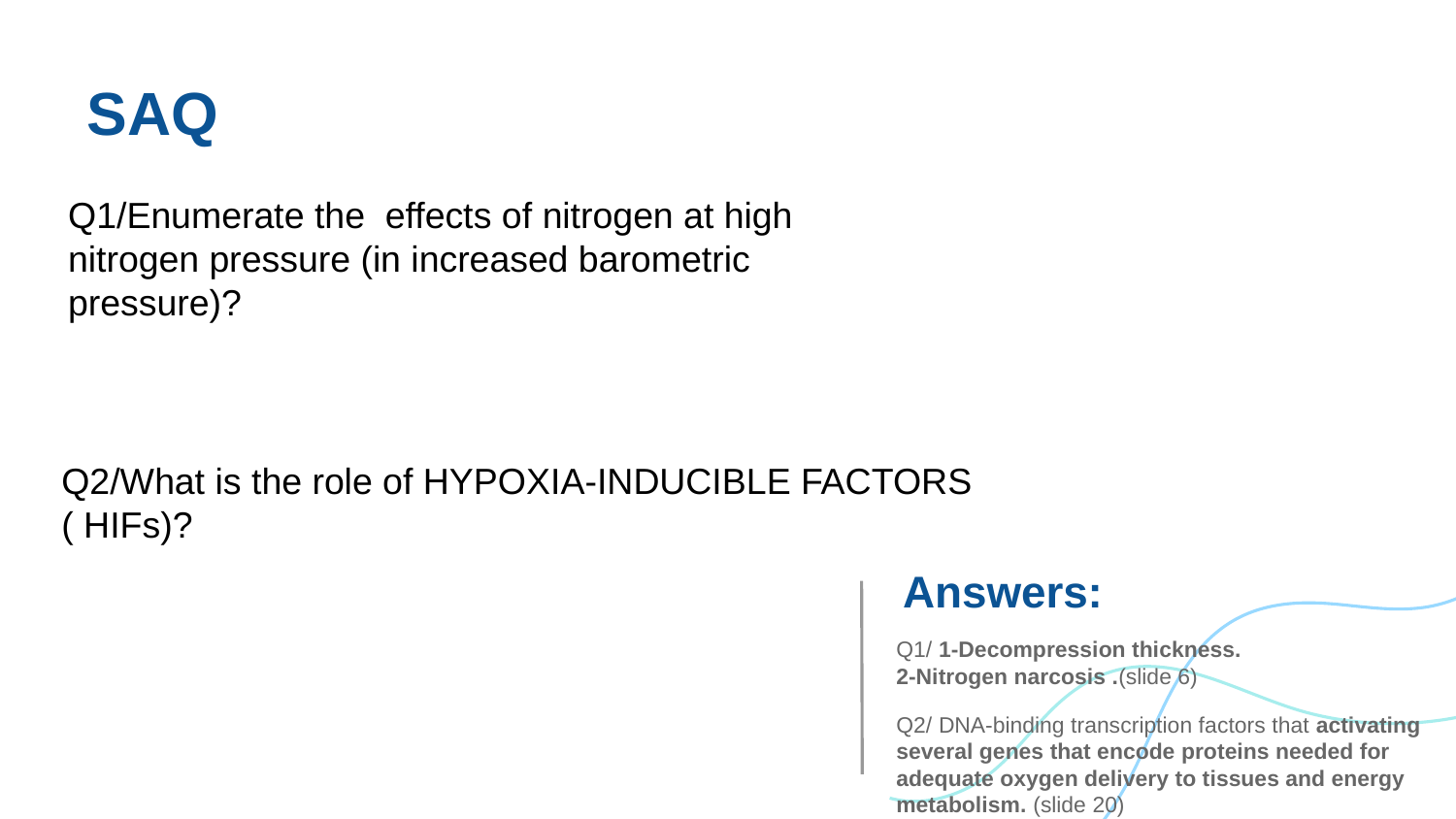

# SAQ
Q1/Enumerate the  effects of nitrogen at high nitrogen pressure (in increased barometric pressure)?

Q2/What is the role of HYPOXIA-INDUCIBLE FACTORS ( HIFs)?
Answers:
Q1/ 1-Decompression thickness.
2-Nitrogen narcosis .(slide 6)
Q2/ DNA-binding transcription factors that activating several genes that encode proteins needed for adequate oxygen delivery to tissues and energy metabolism. (slide 20)